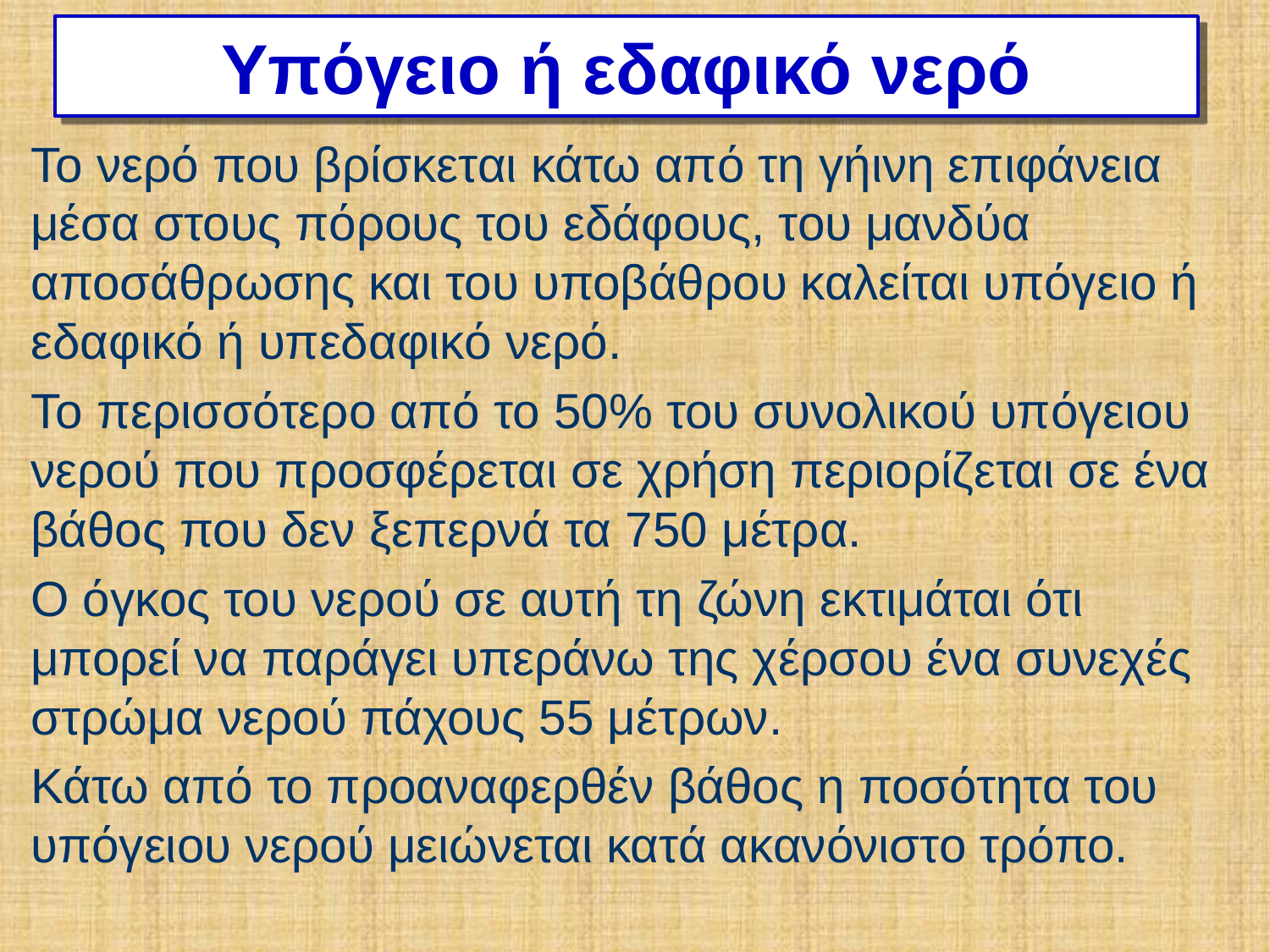

# Υπόγειο ή εδαφικό νερό
Το νερό που βρίσκεται κάτω από τη γήινη επιφάνεια μέσα στους πόρους του εδάφους, του μανδύα αποσάθρωσης και του υποβάθρου καλείται υπόγειο ή εδαφικό ή υπεδαφικό νερό.
Το περισσότερο από το 50% του συνολικού υπόγειου νερού που προσφέρεται σε χρήση περιορίζεται σε ένα βάθος που δεν ξεπερνά τα 750 μέτρα.
Ο όγκος του νερού σε αυτή τη ζώνη εκτιμάται ότι μπορεί να παράγει υπεράνω της χέρσου ένα συνεχές στρώμα νερού πάχους 55 μέτρων.
Κάτω από το προαναφερθέν βάθος η ποσότητα του υπόγειου νερού μειώνεται κατά ακανόνιστο τρόπο.